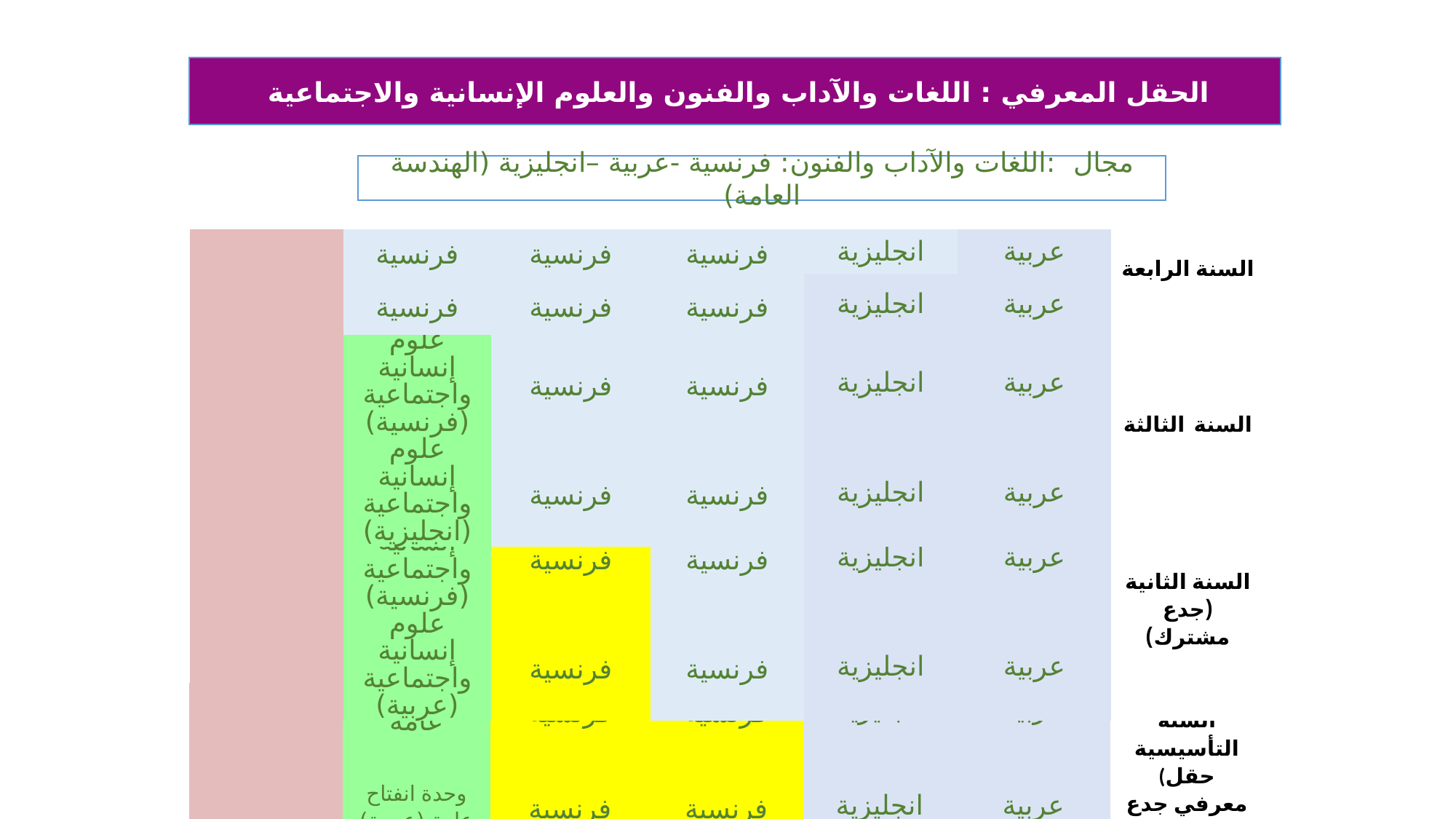

الحقل المعرفي : اللغات والآداب والفنون والعلوم الإنسانية والاجتماعية

مجال  :اللغات والآداب والفنون: فرنسية -عربية –انجليزية (الهندسة العامة)

|  | فرنسية | فرنسية | فرنسية | انجليزية | عربية | السنة الرابعة |
| --- | --- | --- | --- | --- | --- | --- |
|  | فرنسية | فرنسية | فرنسية | انجليزية | عربية |  |
|  | علوم إنسانية واجتماعية (فرنسية) | فرنسية | فرنسية | انجليزية | عربية | السنة الثالثة |
| --- | --- | --- | --- | --- | --- | --- |
|  | علوم إنسانية واجتماعية (انجليزية) | فرنسية | فرنسية | انجليزية | عربية |  |
|  | علوم إنسانية واجتماعية (فرنسية) | فرنسية | فرنسية | انجليزية | عربية | السنة الثانية (جدع مشترك) |
| --- | --- | --- | --- | --- | --- | --- |
|  | علوم إنسانية واجتماعية (عربية) | فرنسية | فرنسية | انجليزية | عربية |  |
توجيه وإعــادة التوجيــه
|  | وحدة انفتاح عامة | فرنسية | فرنسية | انجليزية | عربية | السنة التأسيسية (حقل معرفي جدع مشترك) |
| --- | --- | --- | --- | --- | --- | --- |
|  | وحدة انفتاح عامة (عربية) | فرنسية | فرنسية | انجليزية | عربية |  |
توجيه على أساس المكتسبات